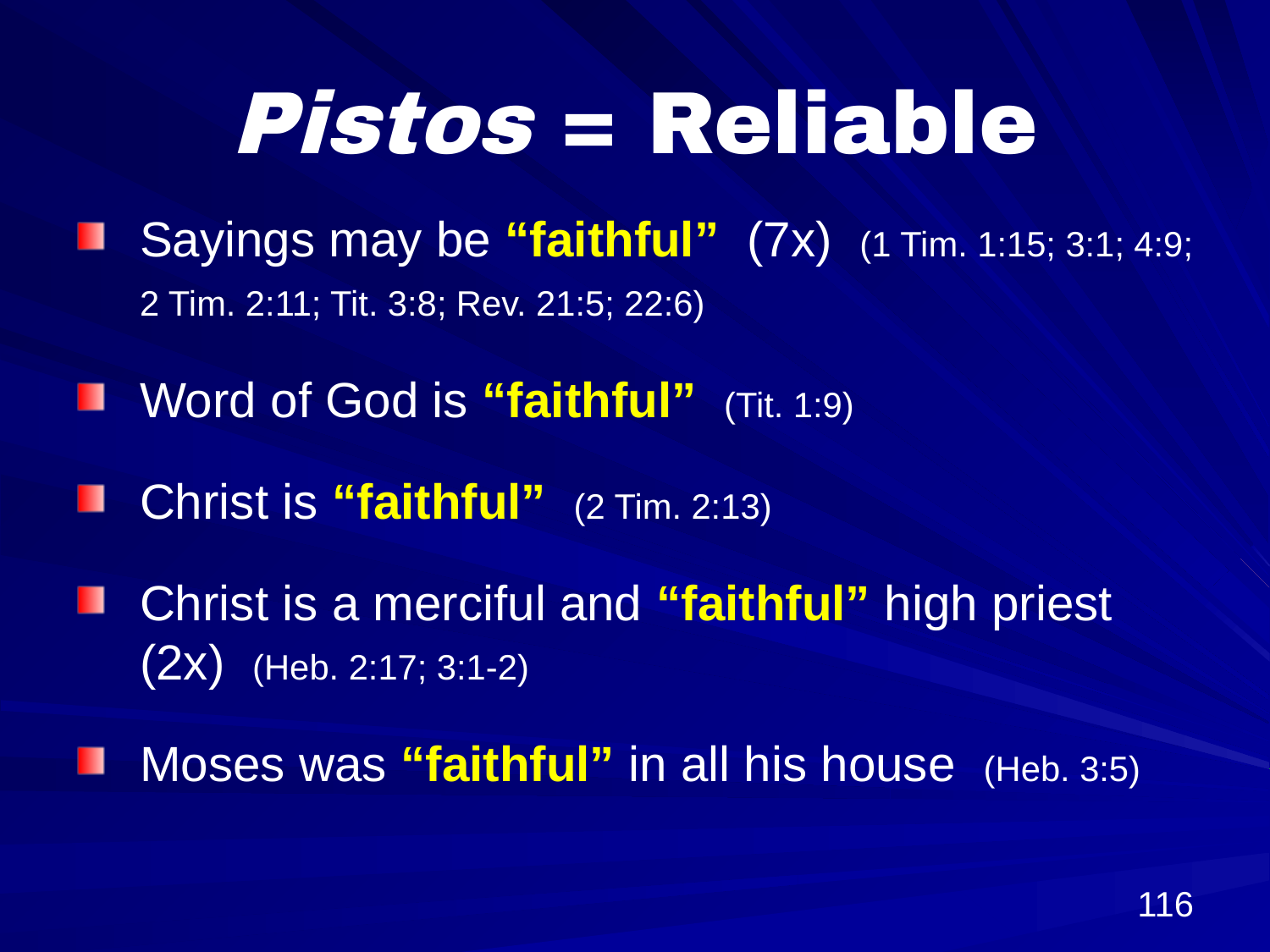

# Pistos = Reliable
Sayings may be “faithful”  (7x)  (1 Tim. 1:15; 3:1; 4:9; 2 Tim. 2:11; Tit. 3:8; Rev. 21:5; 22:6)
Word of God is “faithful”  (Tit. 1:9)
Christ is “faithful”  (2 Tim. 2:13)
Christ is a merciful and “faithful” high priest  (2x)  (Heb. 2:17; 3:1-2)
Moses was “faithful” in all his house  (Heb. 3:5)
116